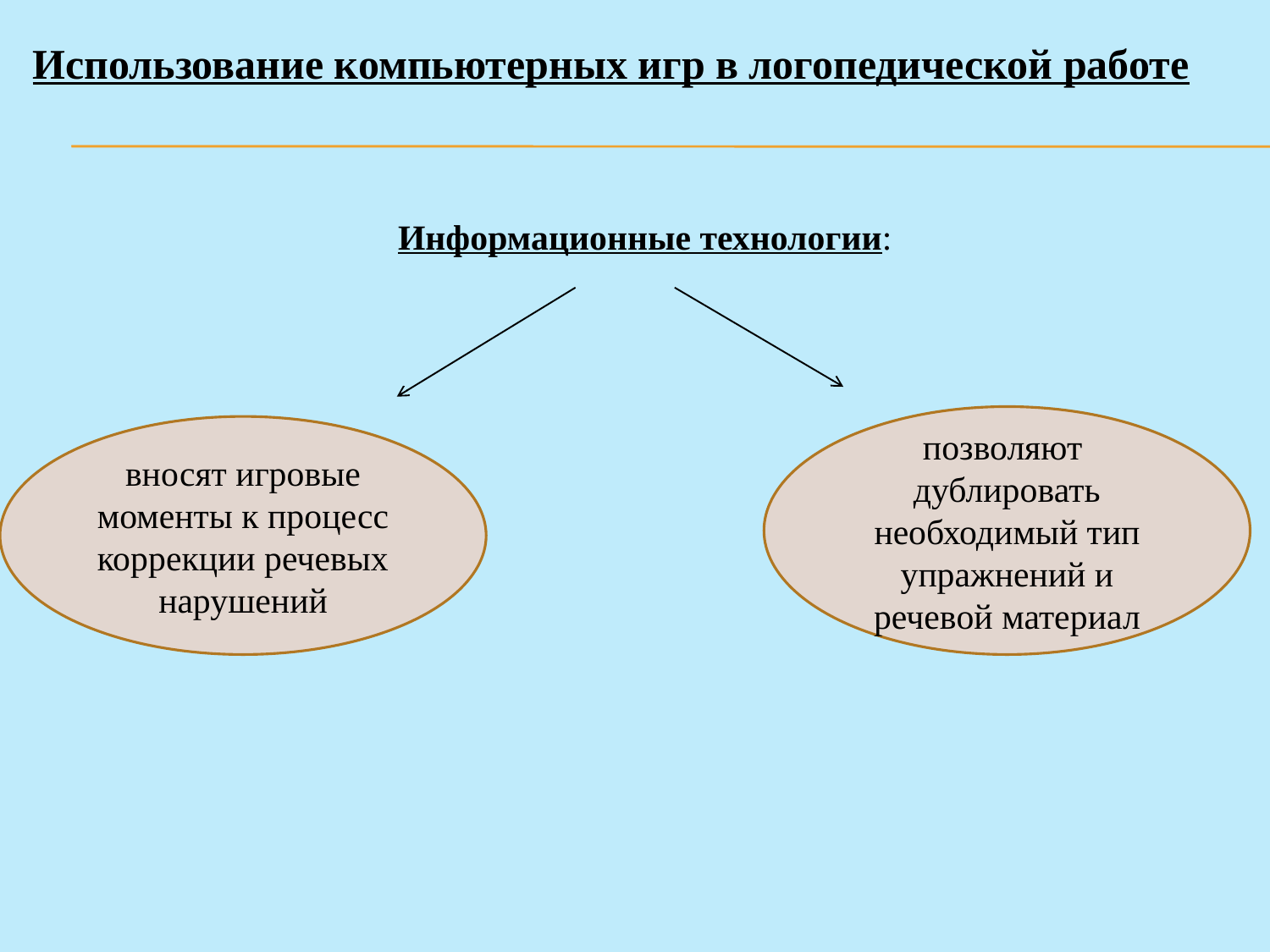

Использование компьютерных игр в логопедической работе

Информационные технологии:
позволяют  дублировать необходимый тип упражнений и речевой материал
вносят игровые моменты к процесс коррекции речевых нарушений